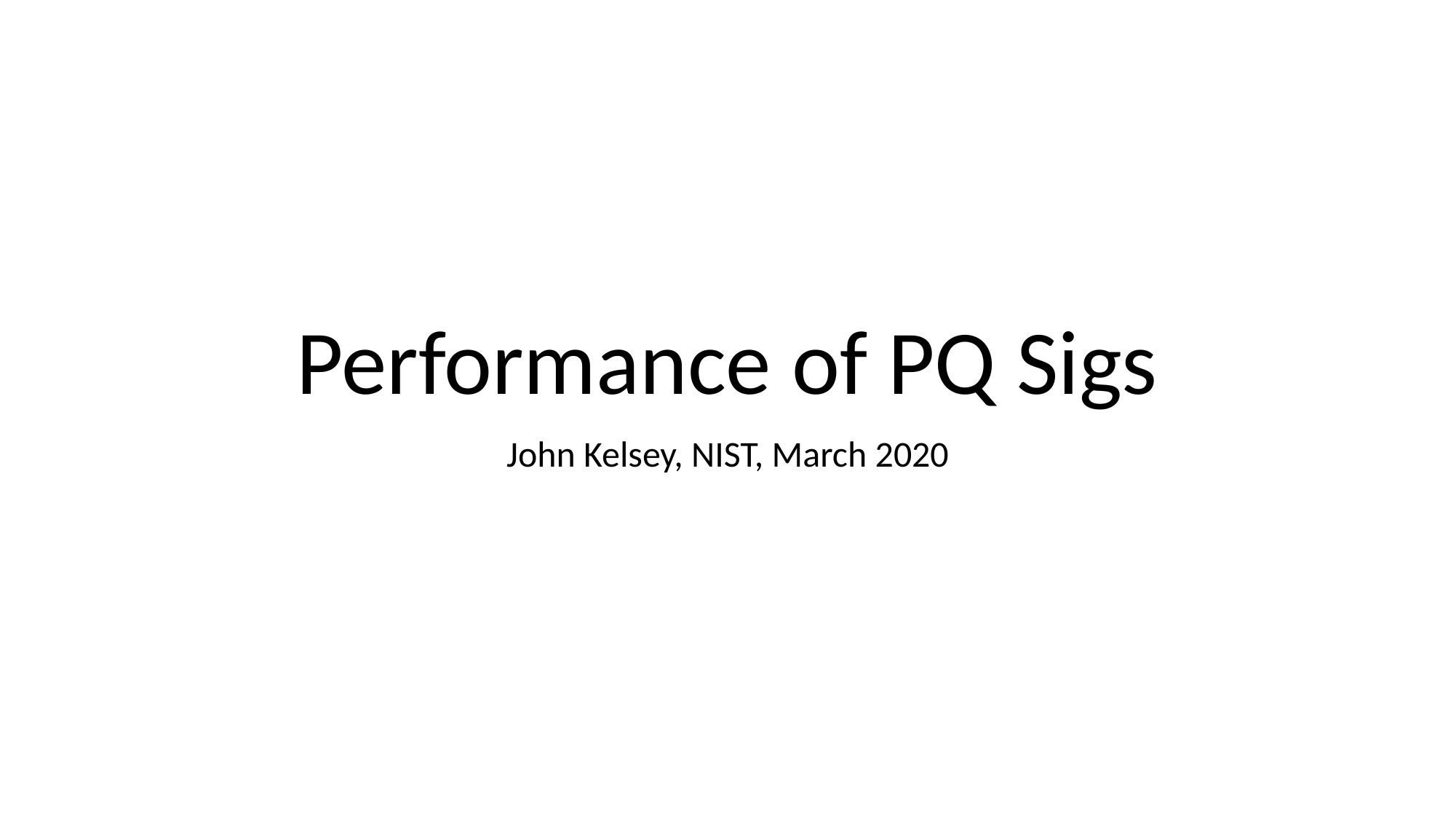

# Performance of PQ Sigs
John Kelsey, NIST, March 2020